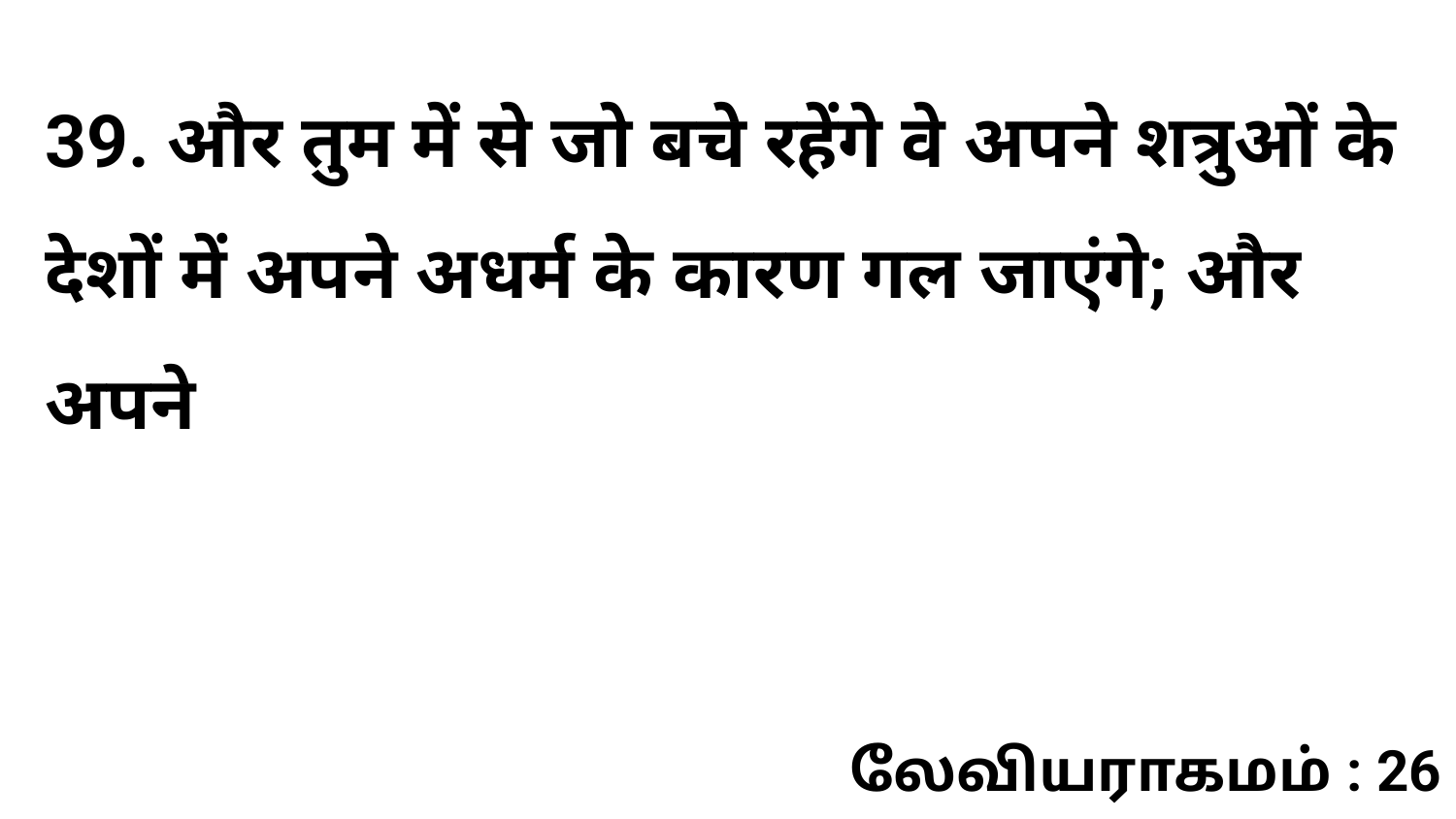

39. और तुम में से जो बचे रहेंगे वे अपने शत्रुओं के देशों में अपने अधर्म के कारण गल जाएंगे; और अपने
லேவியராகமம் : 26